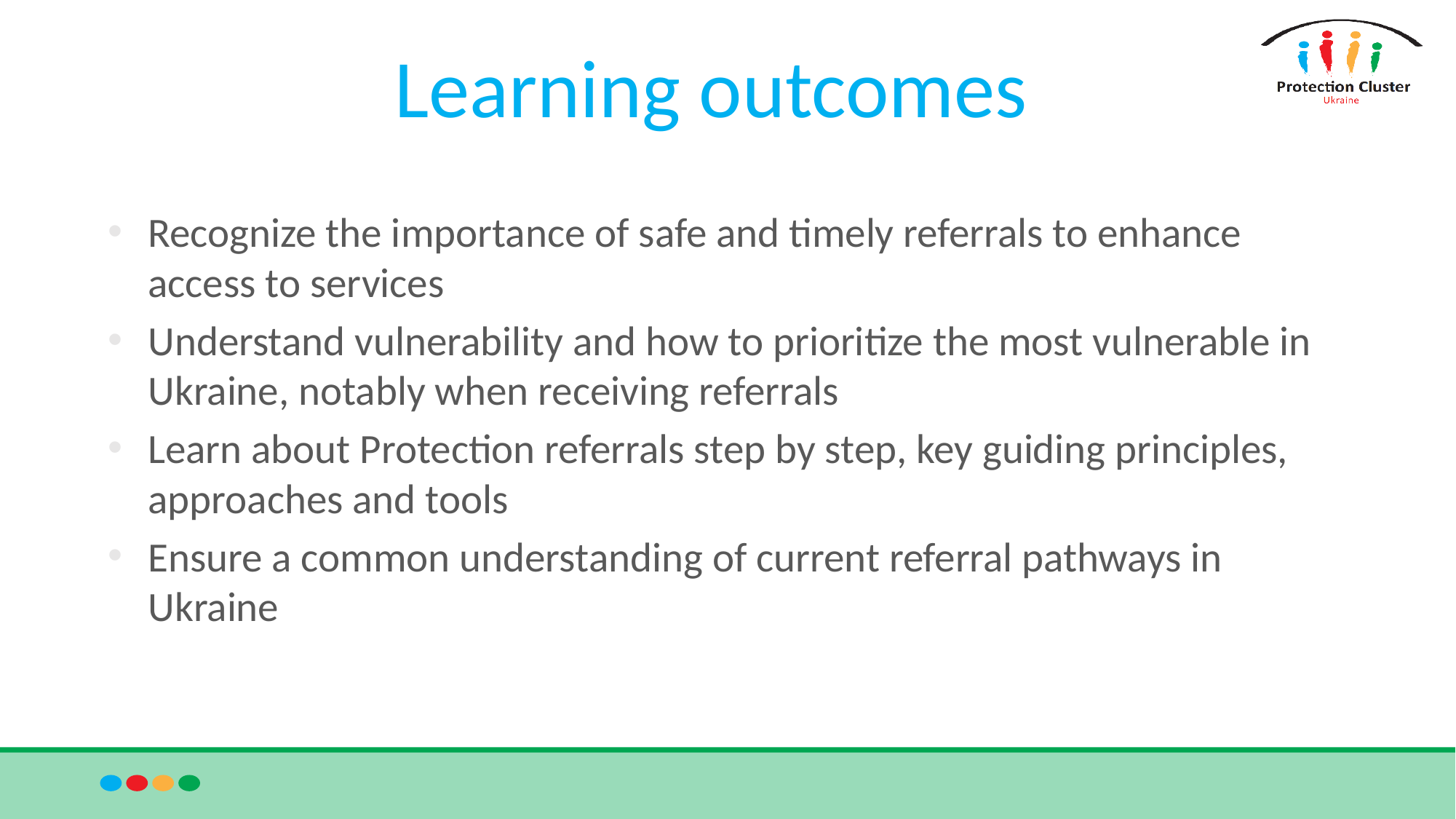

# Learning outcomes
Recognize the importance of safe and timely referrals to enhance access to services
Understand vulnerability and how to prioritize the most vulnerable in Ukraine, notably when receiving referrals
Learn about Protection referrals step by step, key guiding principles, approaches and tools
Ensure a common understanding of current referral pathways in Ukraine